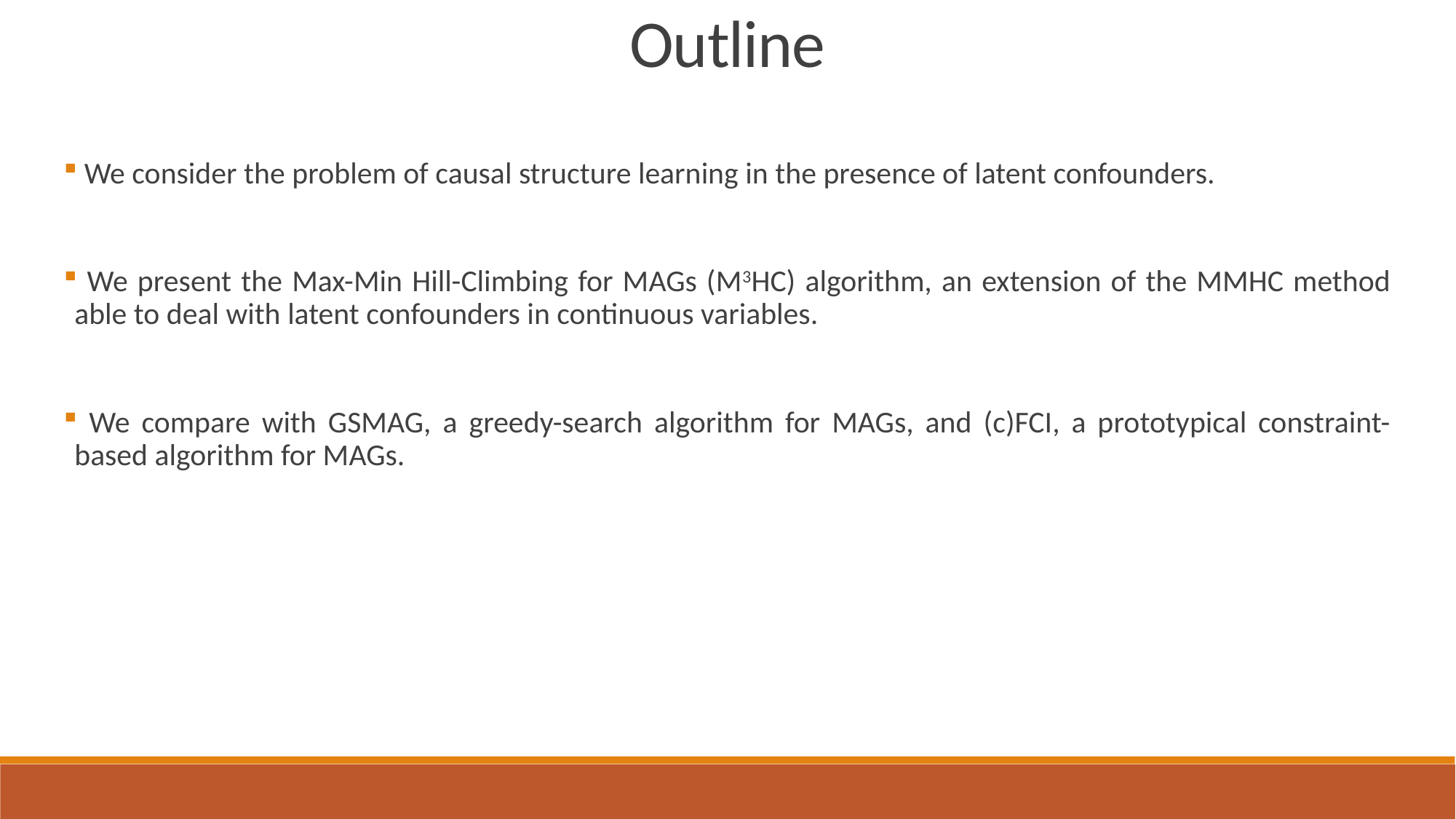

Outline
 We consider the problem of causal structure learning in the presence of latent confounders.

 We present the Max-Min Hill-Climbing for MAGs (M3HC) algorithm, an extension of the MMHC method able to deal with latent confounders in continuous variables.

 We compare with GSMAG, a greedy-search algorithm for MAGs, and (c)FCI, a prototypical constraint-based algorithm for MAGs.